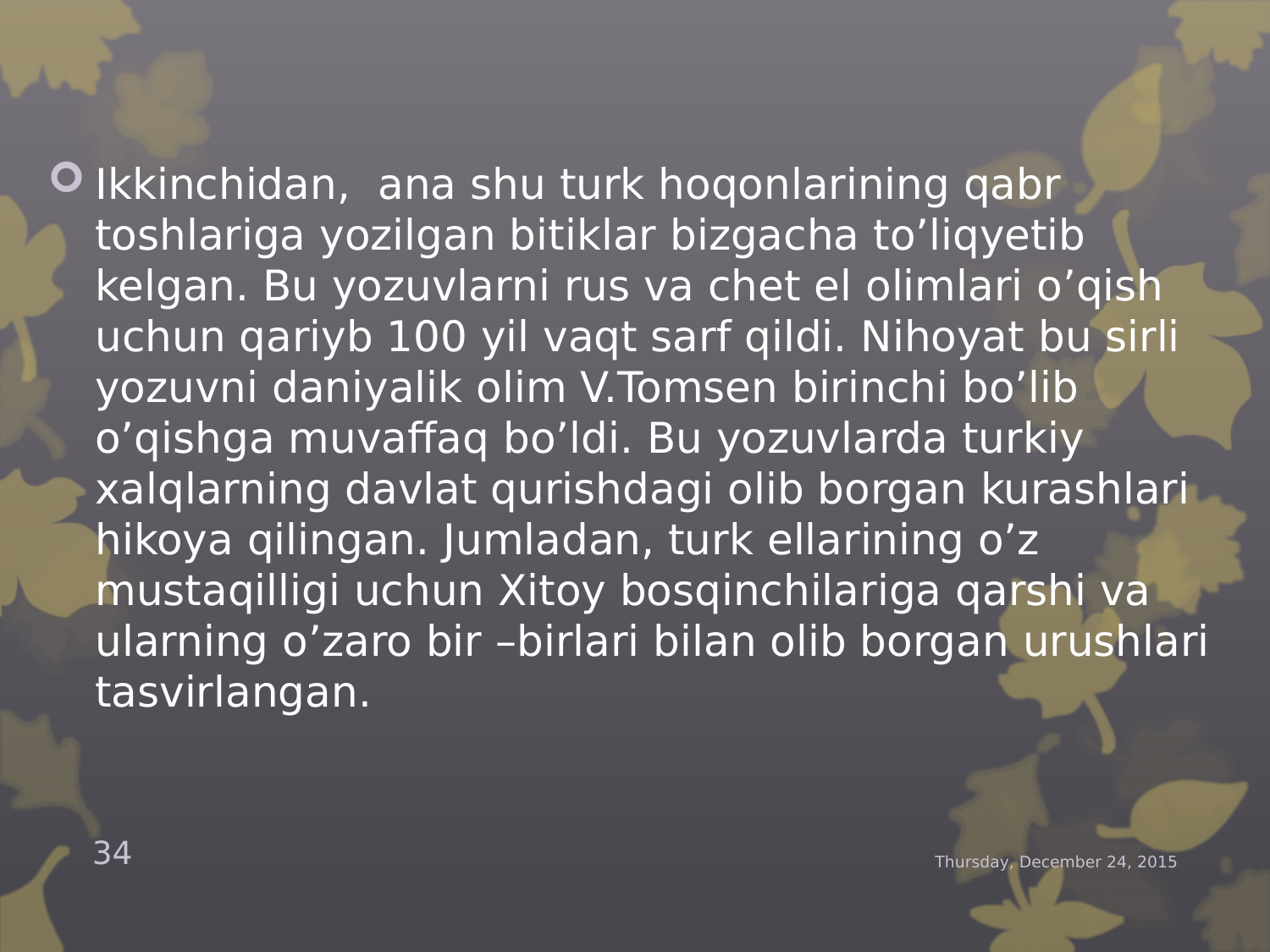

Ikkinchidan,  ana shu turk hoqonlarining qabr toshlariga yozilgan bitiklar bizgacha to’liqyetib kelgan. Bu yozuvlarni rus va chet el olimlari o’qish uchun qariyb 100 yil vaqt sarf qildi. Nihoyat bu sirli yozuvni daniyalik olim V.Tomsen birinchi bo’lib o’qishga muvaffaq bo’ldi. Bu yozuvlarda turkiy xalqlarning davlat qurishdagi olib borgan kurashlari hikoya qilingan. Jumladan, turk ellarining o’z mustaqilligi uchun Xitoy bosqinchilariga qarshi va ularning o’zaro bir –birlari bilan olib borgan urushlari tasvirlangan.

34
Thursday, December 24, 2015